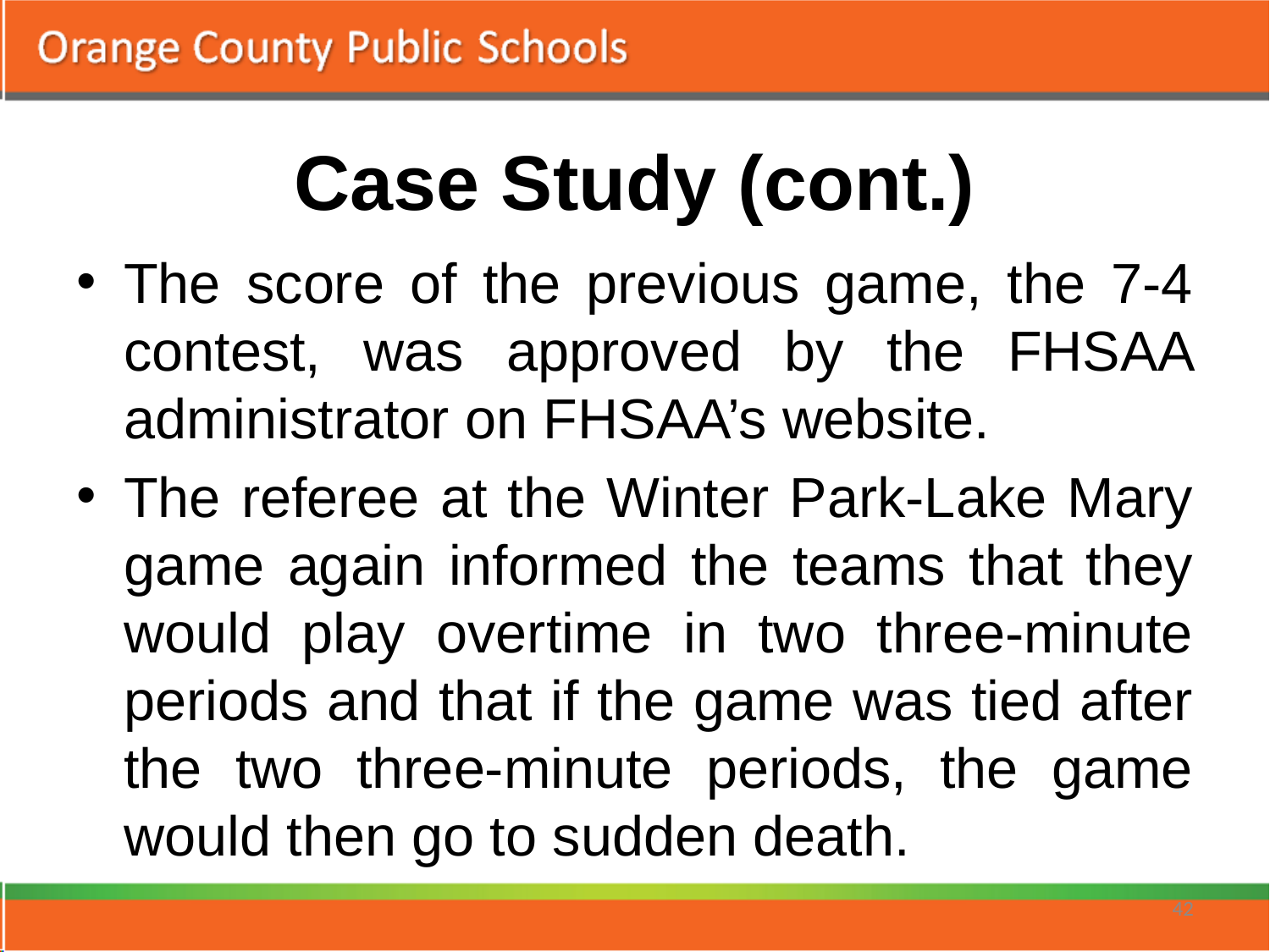

# Case Study (cont.)
The score of the previous game, the 7-4 contest, was approved by the FHSAA administrator on FHSAA’s website.
The referee at the Winter Park-Lake Mary game again informed the teams that they would play overtime in two three-minute periods and that if the game was tied after the two three-minute periods, the game would then go to sudden death.
42